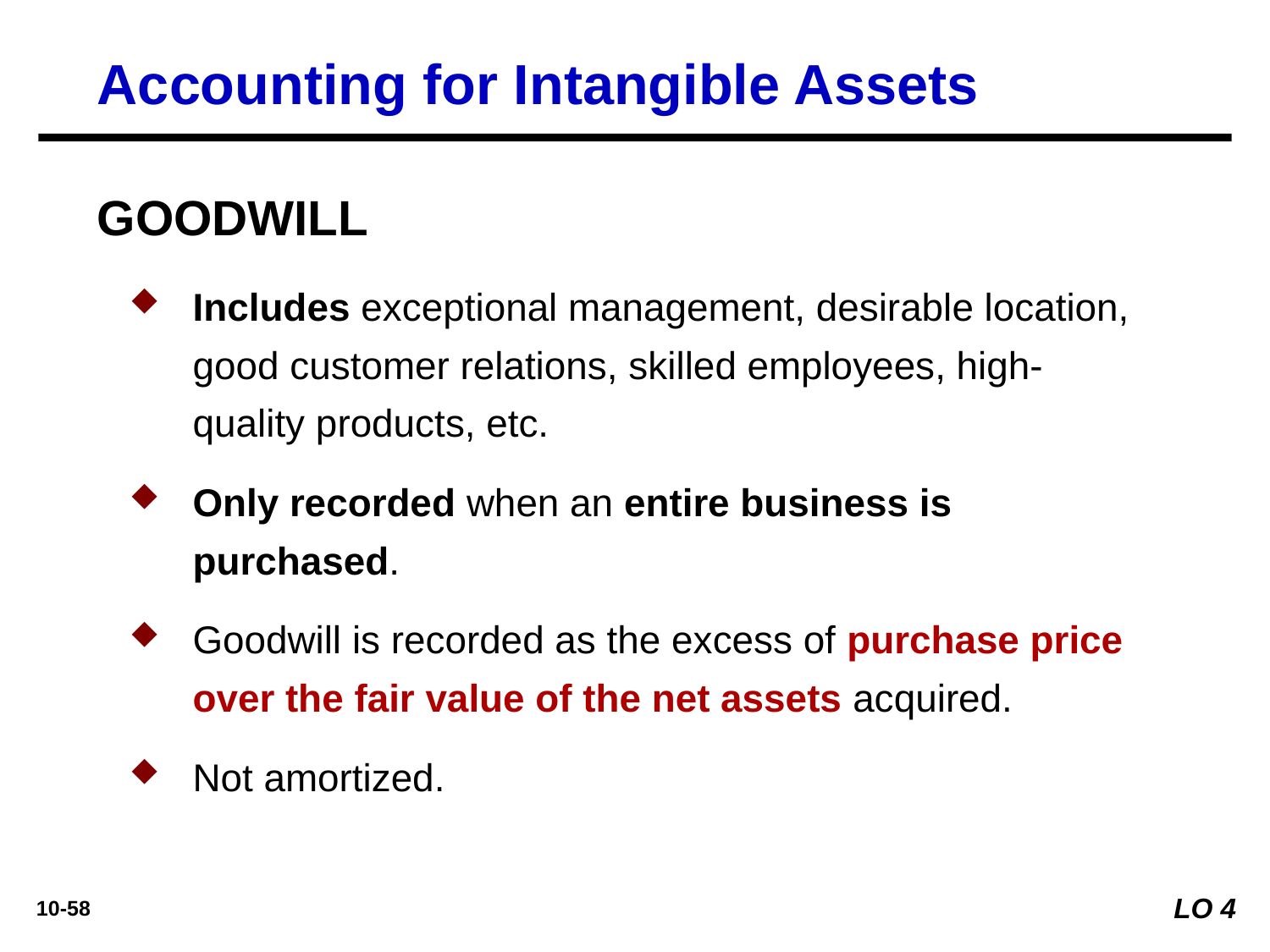

Accounting for Intangible Assets

GOODWILL
Includes exceptional management, desirable location, good customer relations, skilled employees, high-quality products, etc.
Only recorded when an entire business is purchased.
Goodwill is recorded as the excess of purchase price over the fair value of the net assets acquired.
Not amortized.
LO 4